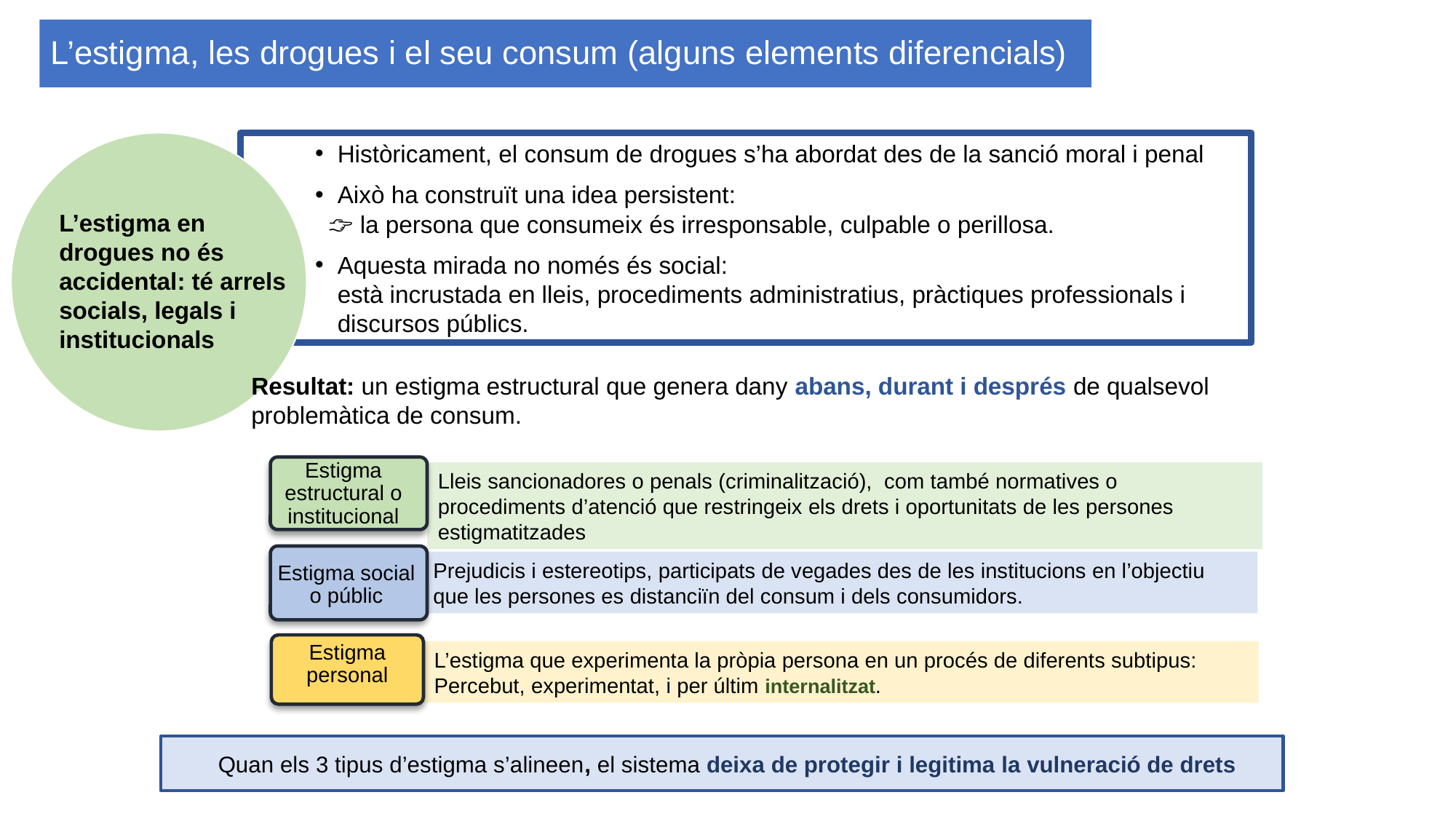

L’estigma, les drogues i el seu consum (alguns elements diferencials)

Històricament, el consum de drogues s’ha abordat des de la sanció moral i penal
Això ha construït una idea persistent:
  👉 la persona que consumeix és irresponsable, culpable o perillosa.
Aquesta mirada no només és social:
està incrustada en lleis, procediments administratius, pràctiques professionals i discursos públics.
L’estigma en drogues no és accidental: té arrels socials, legals i institucionals
Resultat: un estigma estructural que genera dany abans, durant i després de qualsevol problemàtica de consum.

Estigma estructural o institucional
Lleis sancionadores o penals (criminalització),  com també normatives o procediments d’atenció que restringeix els drets i oportunitats de les persones estigmatitzades

Estigma social o públic
Prejudicis i estereotips, participats de vegades des de les institucions en l’objectiu que les persones es distanciïn del consum i dels consumidors.
Estigma personal

L’estigma que experimenta la pròpia persona en un procés de diferents subtipus: Percebut, experimentat, i per últim internalitzat.
Quan els 3 tipus d’estigma s’alineen, el sistema deixa de protegir i legitima la vulneració de drets